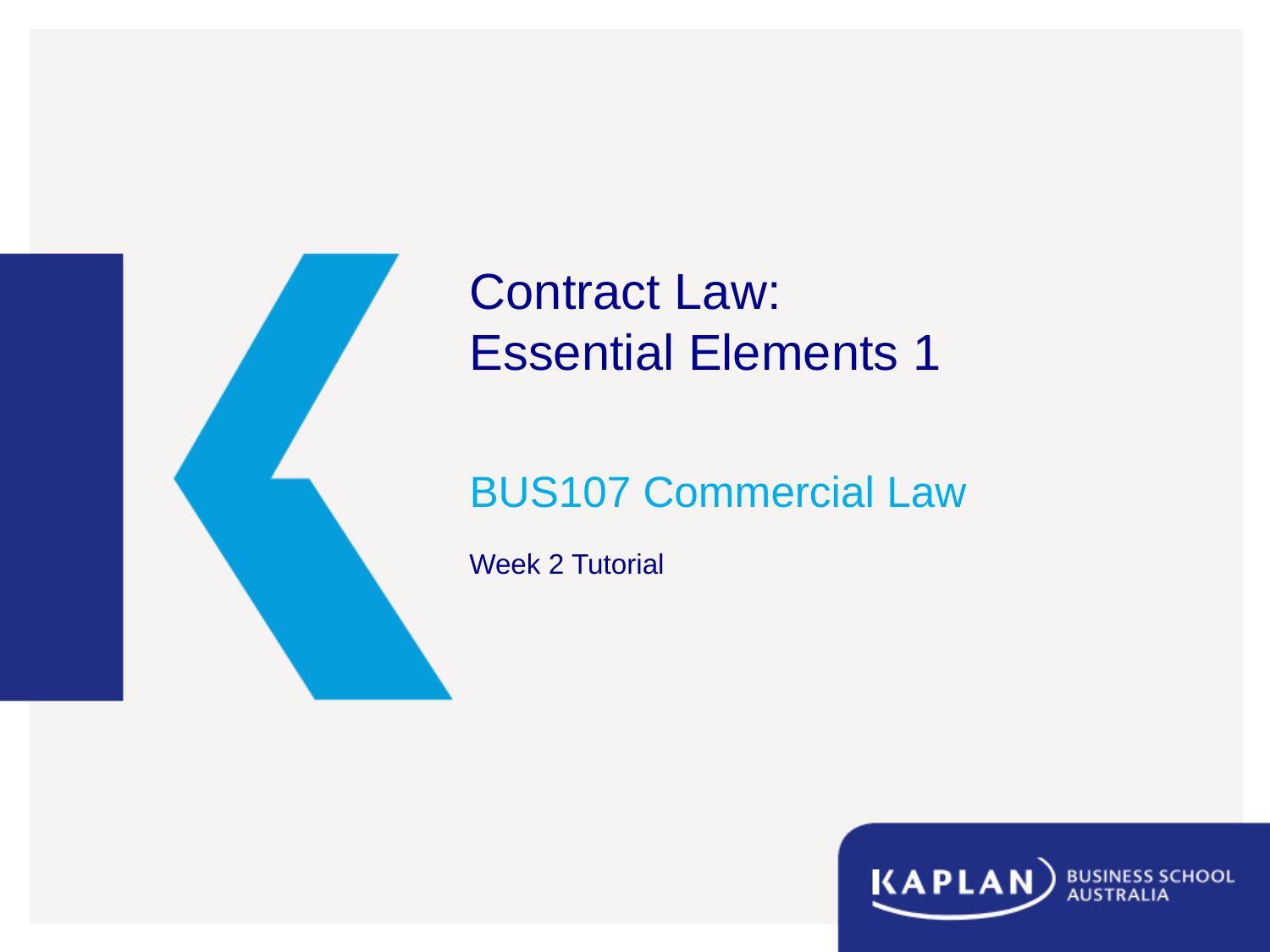

# Contract Law: Essential Elements 1

BUS107 Commercial Law

Week 2 Tutorial